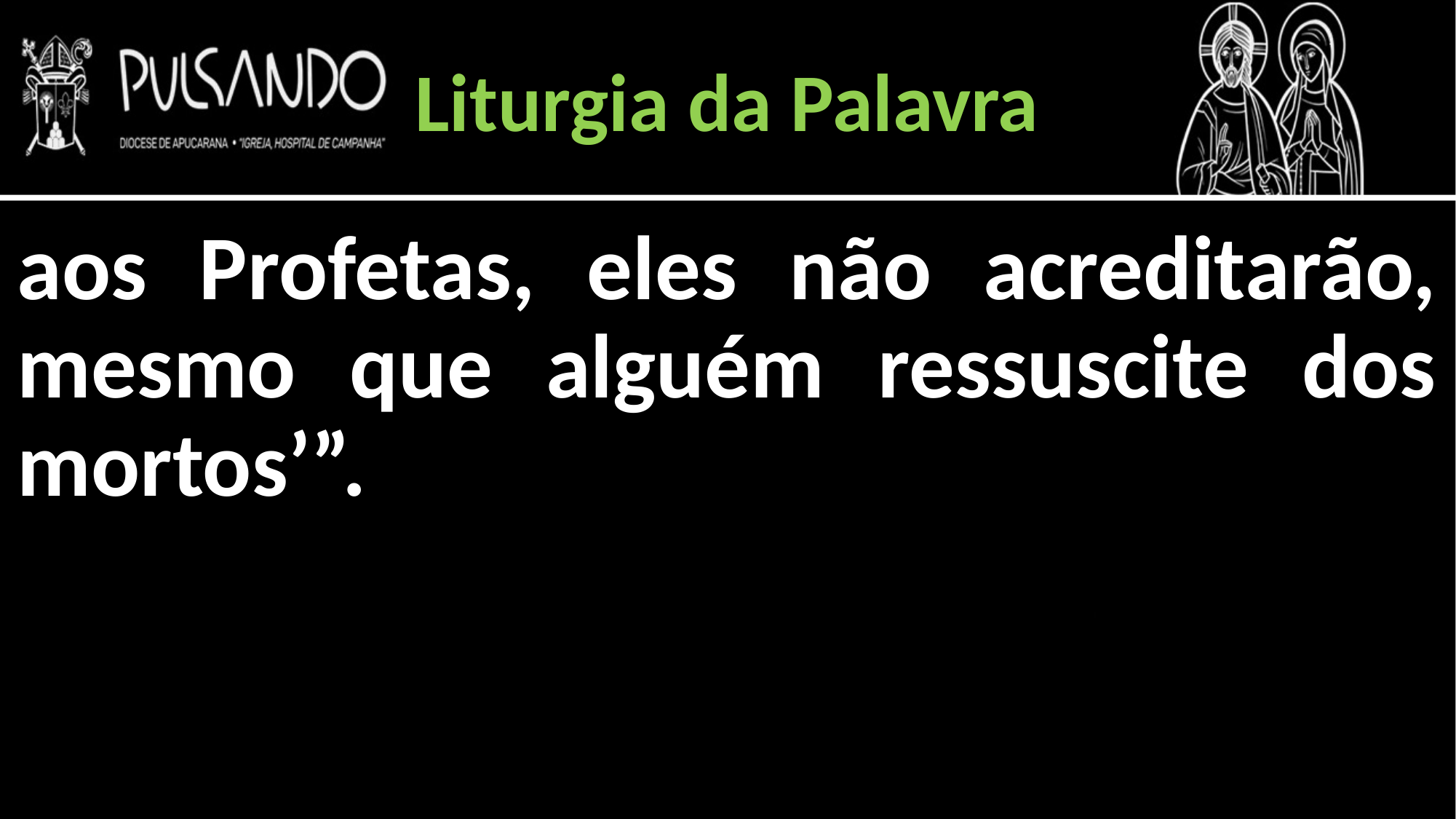

Liturgia da Palavra
aos Profetas, eles não acreditarão, mesmo que alguém ressuscite dos mortos’”.